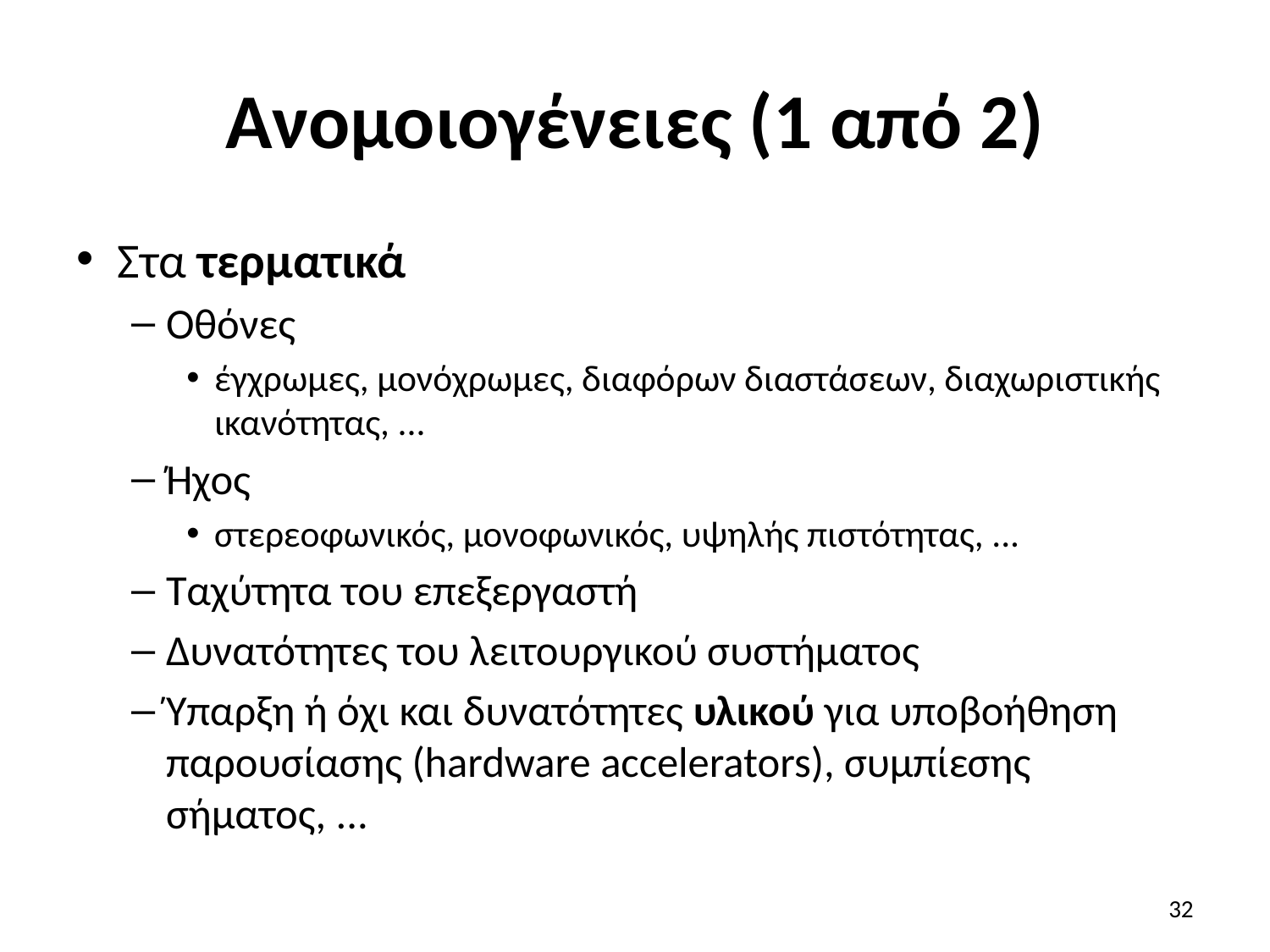

# Ανομοιογένειες (1 από 2)
Στα τερματικά
Οθόνες
έγχρωμες, μονόχρωμες, διαφόρων διαστάσεων, διαχωριστικής ικανότητας, ...
Ήχος
στερεοφωνικός, μονοφωνικός, υψηλής πιστότητας, ...
Ταχύτητα του επεξεργαστή
Δυνατότητες του λειτουργικού συστήματος
Ύπαρξη ή όχι και δυνατότητες υλικού για υποβοήθηση παρουσίασης (hardware accelerators), συμπίεσης σήματος, ...
32